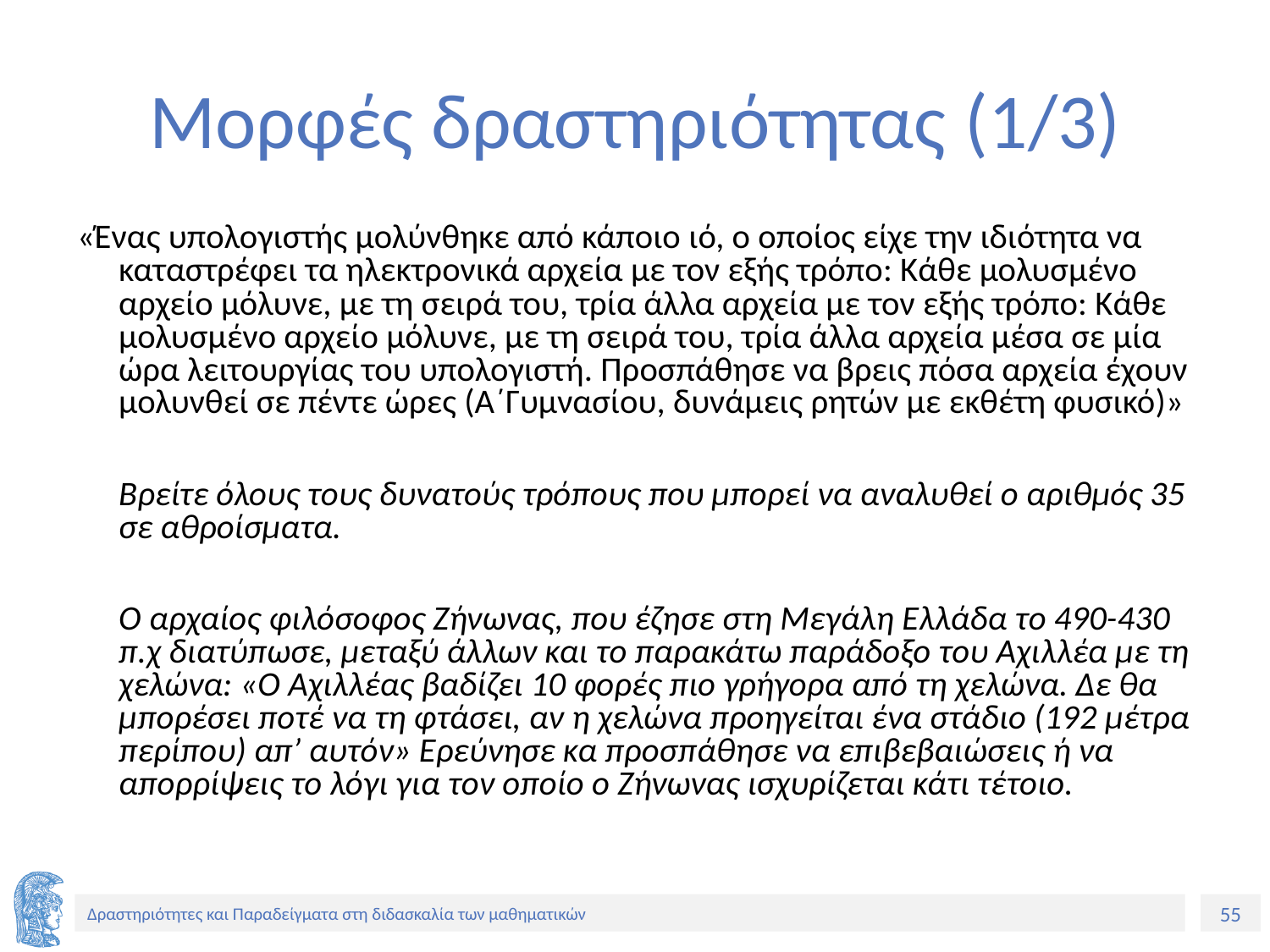

# Μορφές δραστηριότητας (1/3)
«Ένας υπολογιστής μολύνθηκε από κάποιο ιό, ο οποίος είχε την ιδιότητα να καταστρέφει τα ηλεκτρονικά αρχεία με τον εξής τρόπο: Κάθε μολυσμένο αρχείο μόλυνε, με τη σειρά του, τρία άλλα αρχεία με τον εξής τρόπο: Κάθε μολυσμένο αρχείο μόλυνε, με τη σειρά του, τρία άλλα αρχεία μέσα σε μία ώρα λειτουργίας του υπολογιστή. Προσπάθησε να βρεις πόσα αρχεία έχουν μολυνθεί σε πέντε ώρες (Α΄Γυμνασίου, δυνάμεις ρητών με εκθέτη φυσικό)»

	Βρείτε όλους τους δυνατούς τρόπους που μπορεί να αναλυθεί ο αριθμός 35 σε αθροίσματα.

	Ο αρχαίος φιλόσοφος Ζήνωνας, που έζησε στη Μεγάλη Ελλάδα το 490-430 π.χ διατύπωσε, μεταξύ άλλων και το παρακάτω παράδοξο του Αχιλλέα με τη χελώνα: «Ο Αχιλλέας βαδίζει 10 φορές πιο γρήγορα από τη χελώνα. Δε θα μπορέσει ποτέ να τη φτάσει, αν η χελώνα προηγείται ένα στάδιο (192 μέτρα περίπου) απ’ αυτόν» Ερεύνησε κα προσπάθησε να επιβεβαιώσεις ή να απορρίψεις το λόγι για τον οποίο ο Ζήνωνας ισχυρίζεται κάτι τέτοιο.